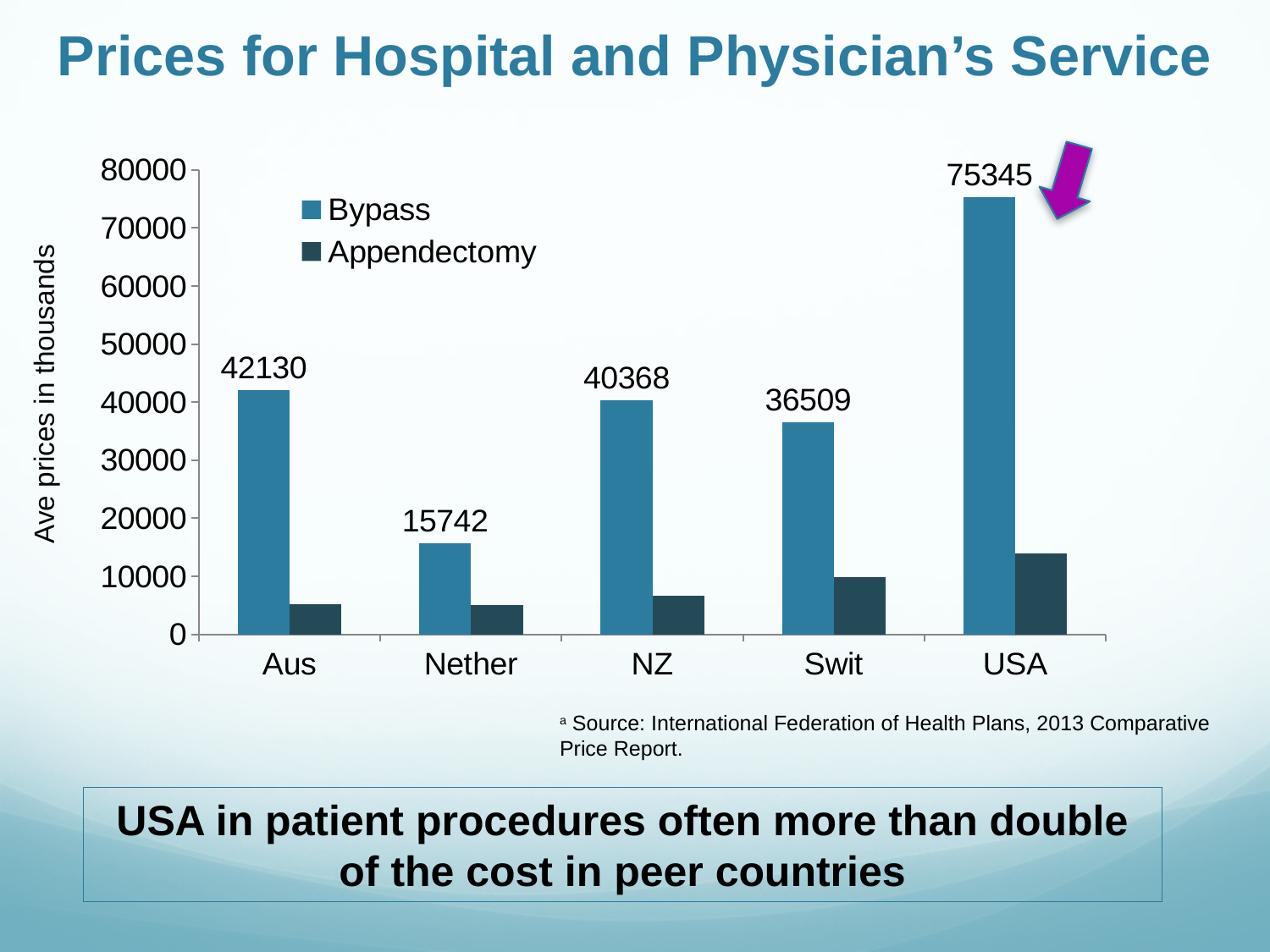

# Prices for Hospital and Physician’s Service

### Chart

| Category | Bypass | Appendectomy |
|---|---|---|
| Aus | 42130.0 | 5177.0 |
| Nether | 15742.0 | 4995.0 |
| NZ | 40368.0 | 6645.0 |
| Swit | 36509.0 | 9845.0 |
| USA | 75345.0 | 13910.0 |
Ave prices in thousands
a Source: International Federation of Health Plans, 2013 Comparative Price Report.
USA in patient procedures often more than double of the cost in peer countries